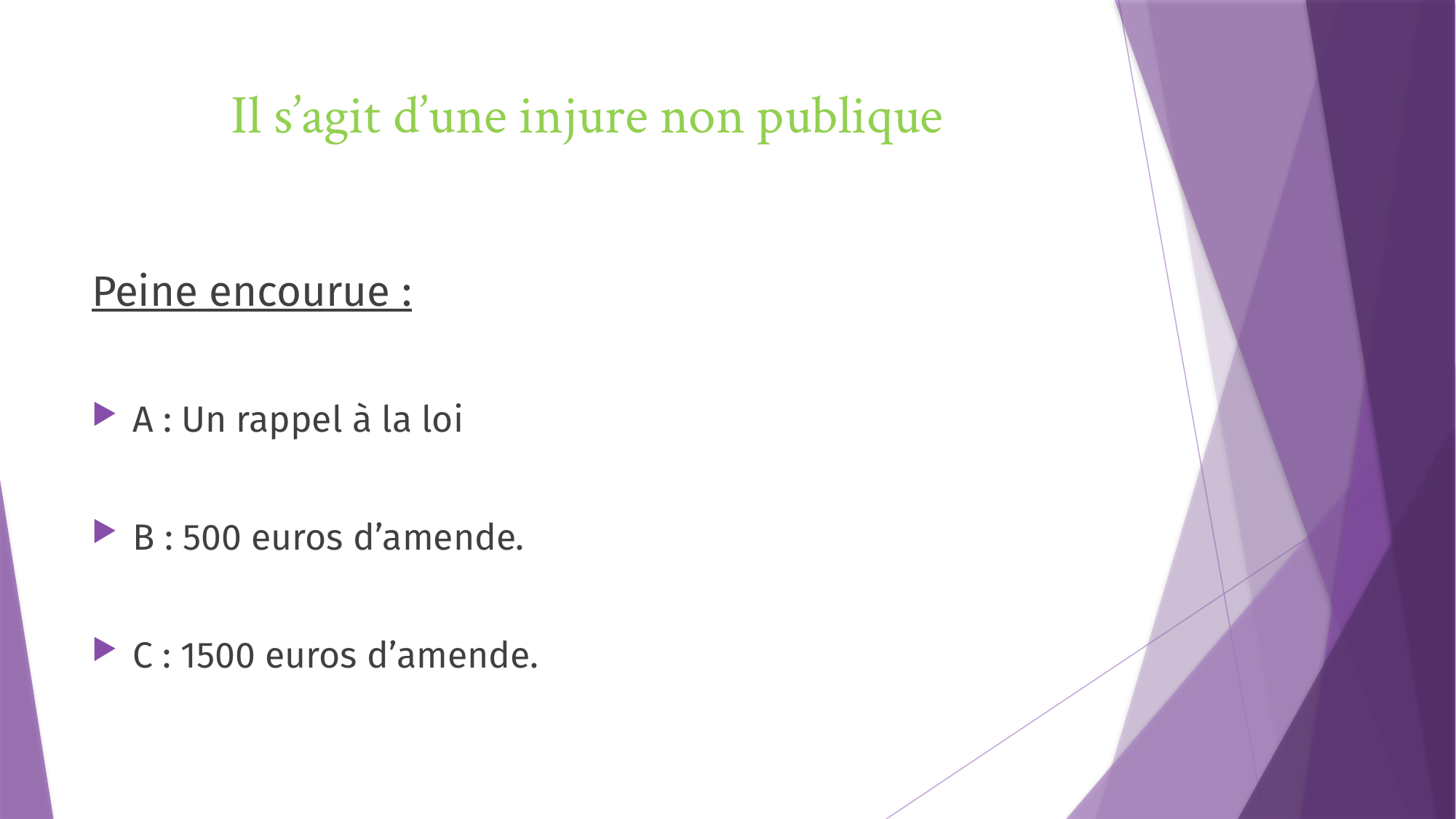

# Il s’agit d’une injure non publique
Peine encourue :

A : Un rappel à la loi

B : 500 euros d’amende.

C : 1500 euros d’amende.